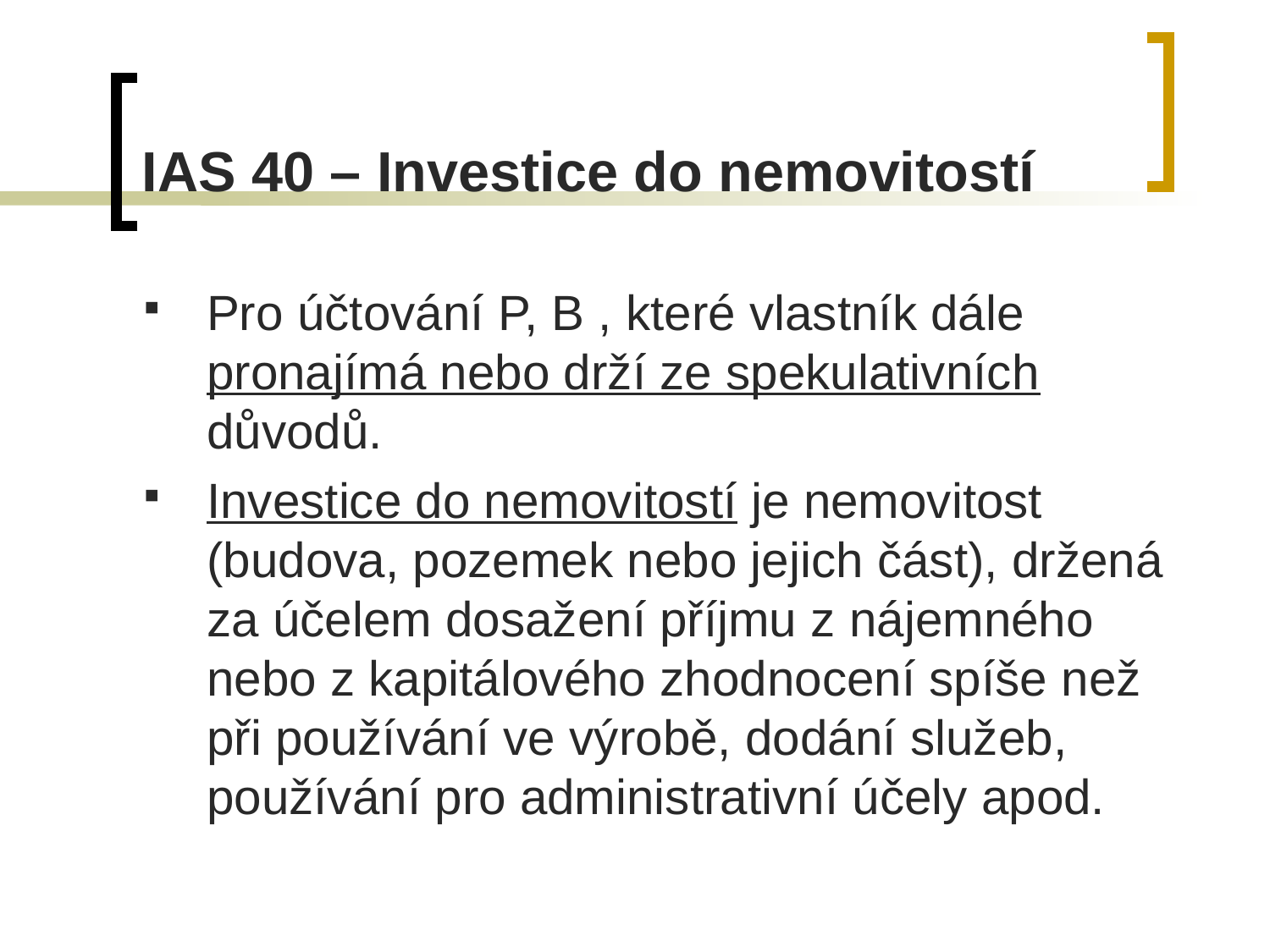

# IAS 40 – Investice do nemovitostí
Pro účtování P, B , které vlastník dále pronajímá nebo drží ze spekulativních důvodů.
Investice do nemovitostí je nemovitost (budova, pozemek nebo jejich část), držená za účelem dosažení příjmu z nájemného nebo z kapitálového zhodnocení spíše než při používání ve výrobě, dodání služeb, používání pro administrativní účely apod.